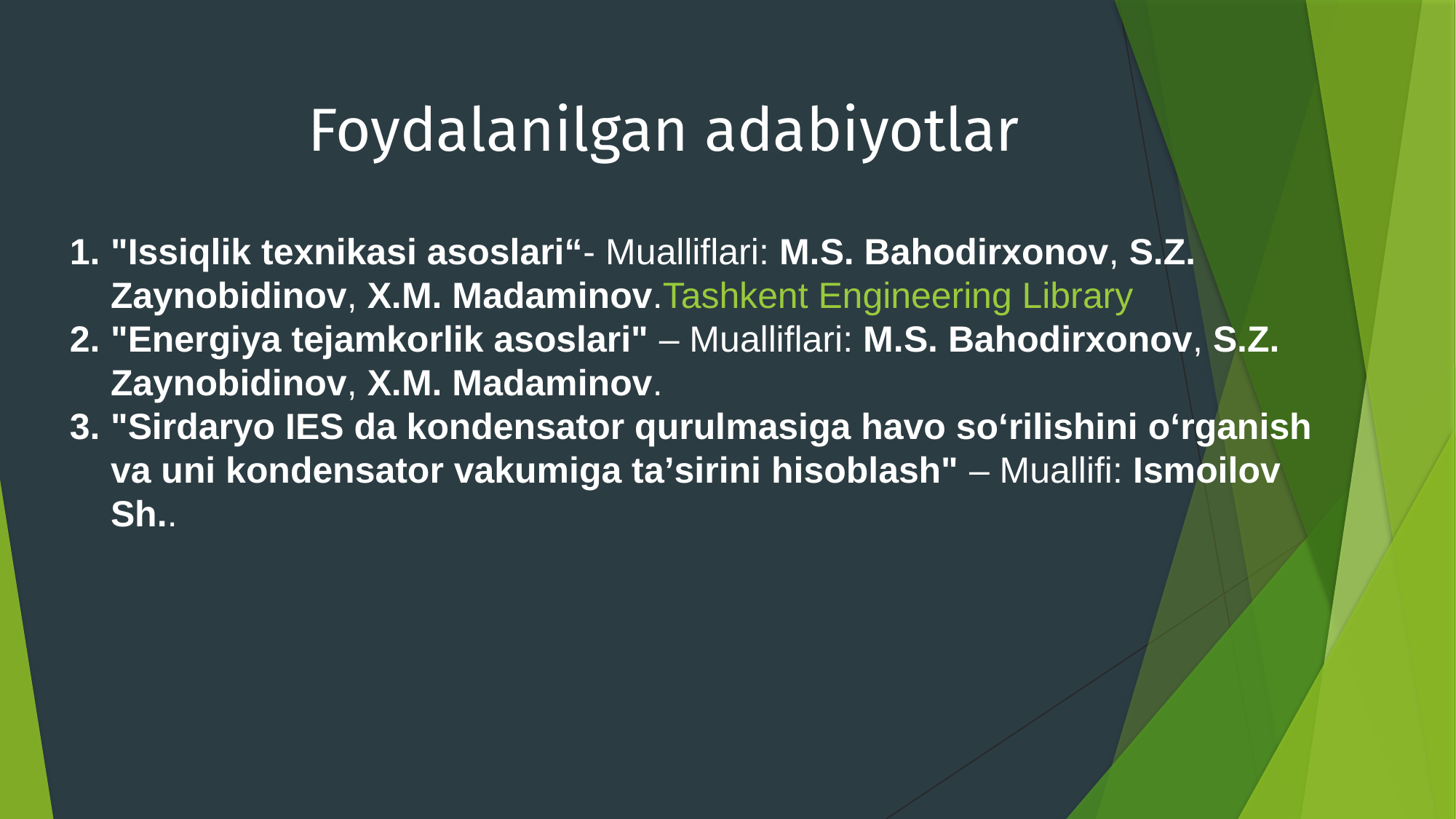

Foydalanilgan adabiyotlar
"Issiqlik texnikasi asoslari“- Mualliflari: M.S. Bahodirxonov, S.Z. Zaynobidinov, X.M. Madaminov.​Tashkent Engineering Library
"Energiya tejamkorlik asoslari" – Mualliflari: M.S. Bahodirxonov, S.Z. Zaynobidinov, X.M. Madaminov.​
"Sirdaryo IES da kondensator qurulmasiga havo soʻrilishini oʻrganish va uni kondensator vakumiga taʼsirini hisoblash" – Muallifi: Ismoilov Sh..